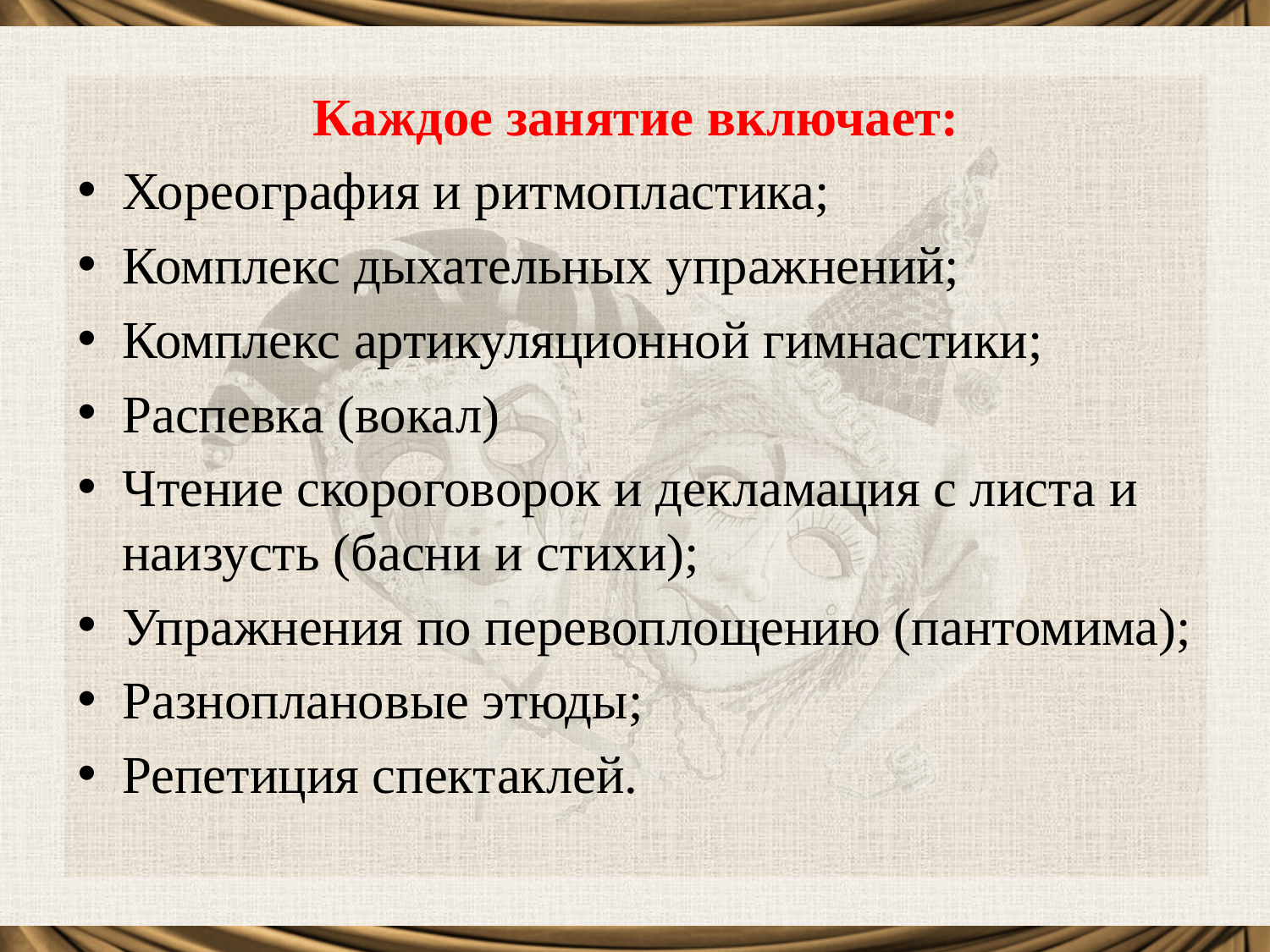

Каждое занятие включает:
Хореография и ритмопластика;
Комплекс дыхательных упражнений;
Комплекс артикуляционной гимнастики;
Распевка (вокал)
Чтение скороговорок и декламация с листа и наизусть (басни и стихи);
Упражнения по перевоплощению (пантомима);
Разноплановые этюды;
Репетиция спектаклей.